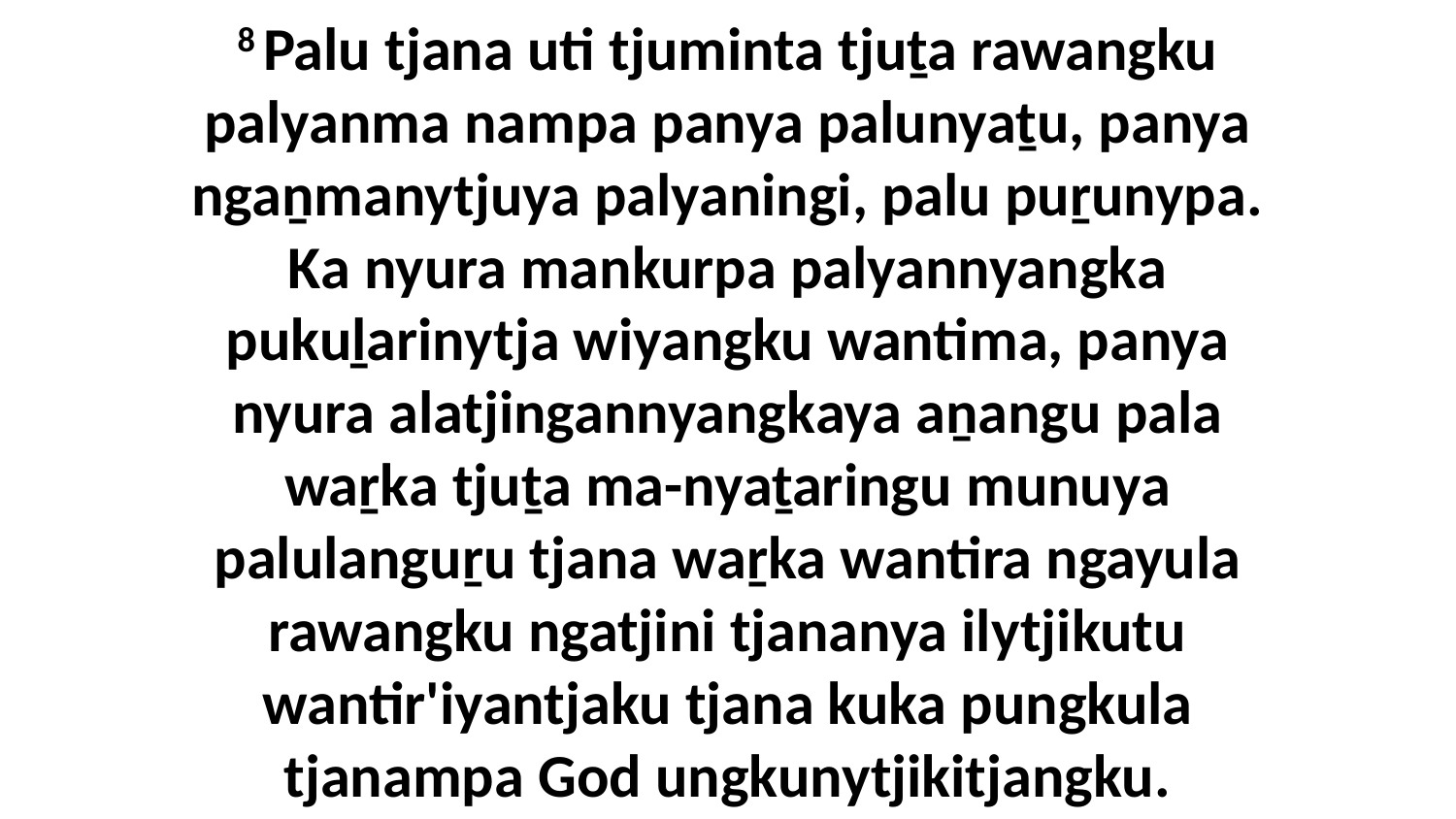

8 Palu tjana uti tjuminta tjuṯa rawangku palyanma nampa panya palunyaṯu, panya ngaṉmanytjuya palyaningi, palu puṟunypa. Ka nyura mankurpa palyannyangka pukuḻarinytja wiyangku wantima, panya nyura alatjingannyangkaya aṉangu pala waṟka tjuṯa ma-nyaṯaringu munuya palulanguṟu tjana waṟka wantira ngayula rawangku ngatjini tjananya ilytjikutu wantir'iyantjaku tjana kuka pungkula tjanampa God ungkunytjikitjangku.